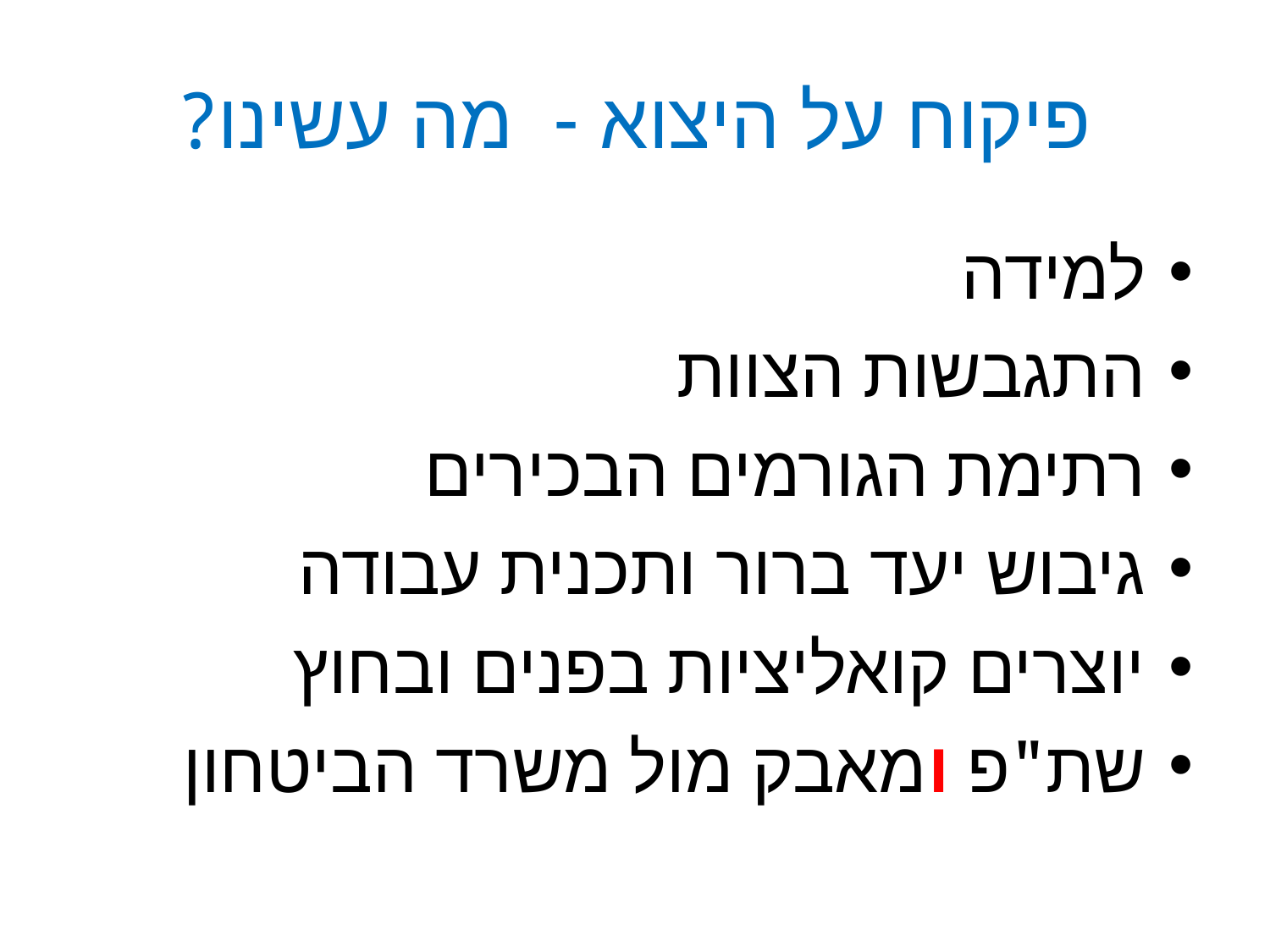

# פיקוח על היצוא -  מה עשינו?
למידה
התגבשות הצוות
רתימת הגורמים הבכירים
גיבוש יעד ברור ותכנית עבודה
יוצרים קואליציות בפנים ובחוץ
שת"פ ומאבק מול משרד הביטחון